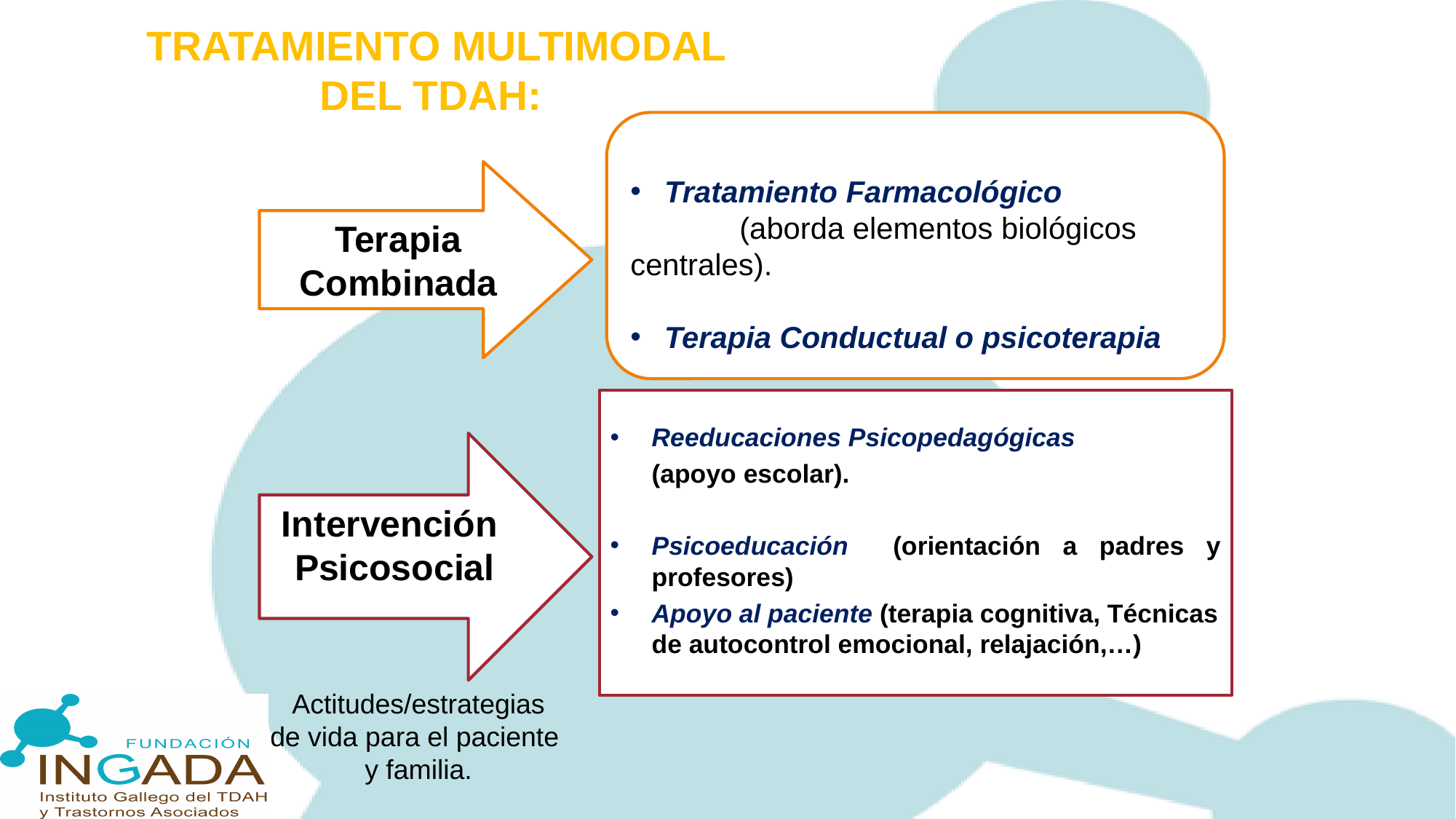

# TRATAMIENTO MULTIMODAL DEL TDAH:

Tratamiento Farmacológico
	(aborda elementos biológicos centrales).

Terapia Conductual o psicoterapia

Terapia
Combinada

Reeducaciones Psicopedagógicas
	(apoyo escolar).

Psicoeducación  (orientación a padres y profesores)
Apoyo al paciente (terapia cognitiva, Técnicas de autocontrol emocional, relajación,…)
Intervención
Psicosocial

Actitudes/estrategias
de vida para el paciente
y familia.